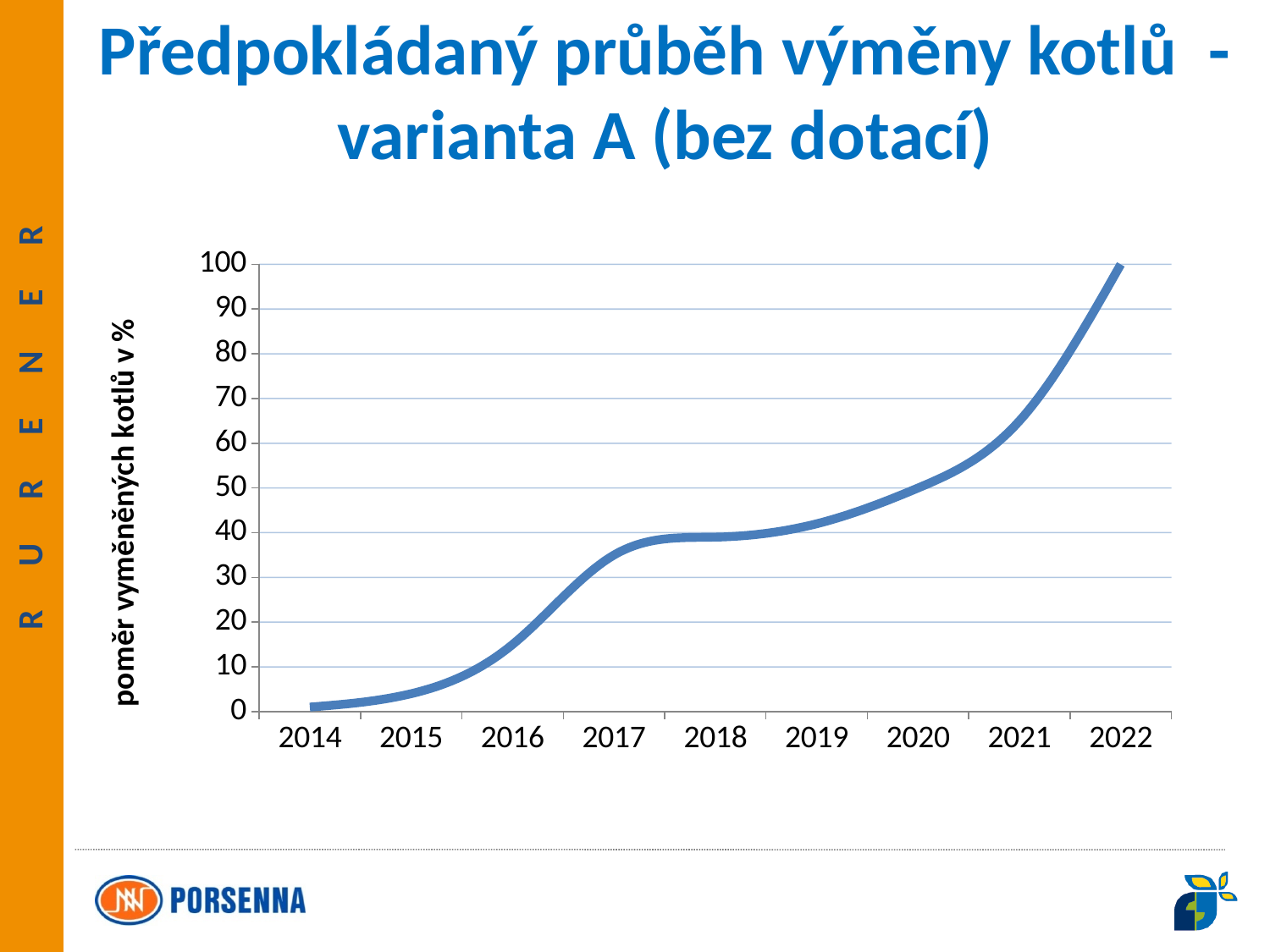

Předpokládaný průběh výměny kotlů  - varianta A (bez dotací)

### Chart

| Category | Předpokládaný průběh výměny kotlů |
|---|---|
| 2014 | 1.0 |
| 2015 | 4.0 |
| 2016 | 15.0 |
| 2017 | 35.0 |
| 2018 | 39.0 |
| 2019 | 42.0 |
| 2020 | 50.0 |
| 2021 | 65.0 |
| 2022 | 100.0 |